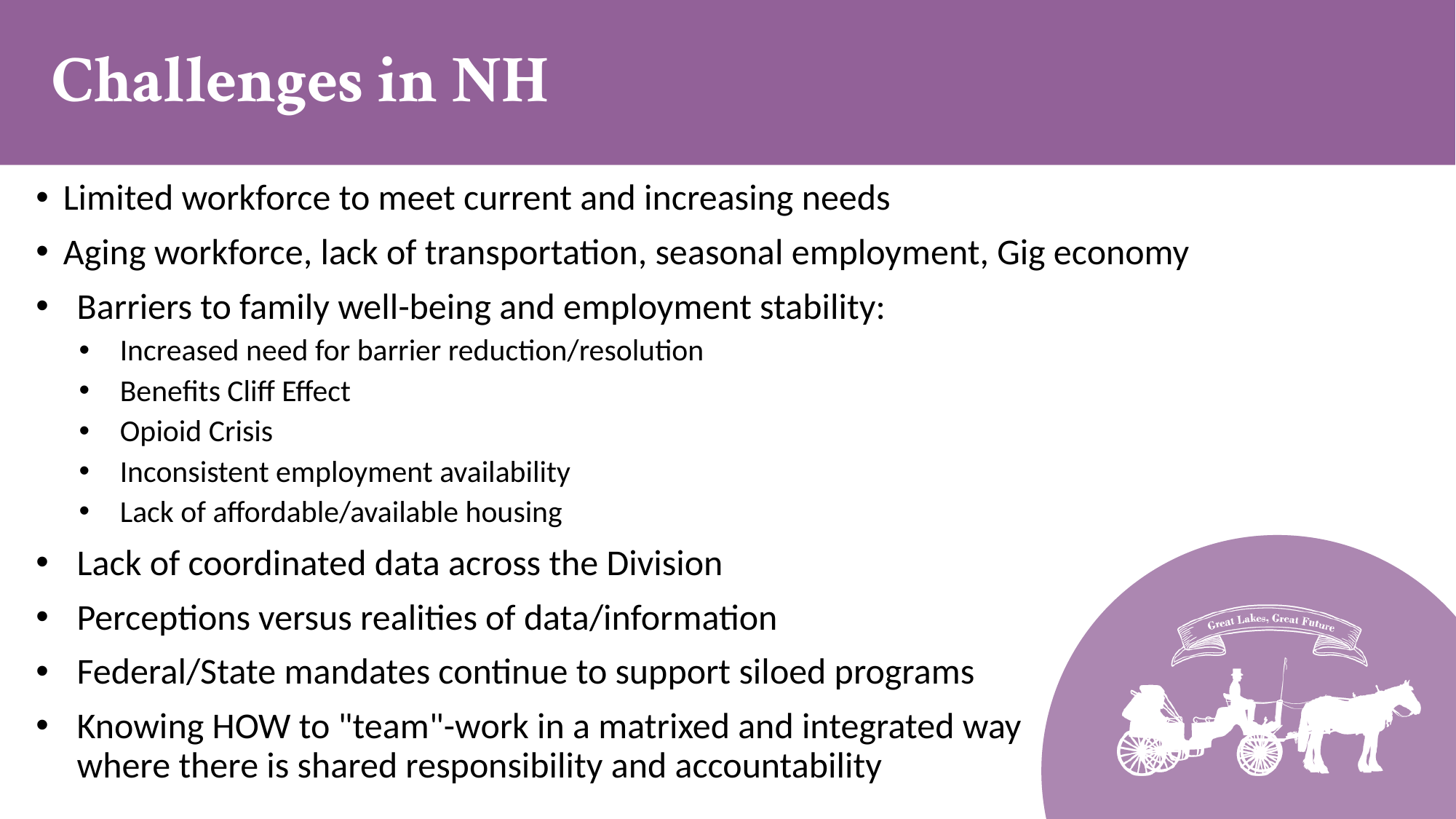

# Challenges in NH
Limited workforce to meet current and increasing needs
Aging workforce, lack of transportation, seasonal employment, Gig economy
Barriers to family well-being and employment stability:
Increased need for barrier reduction/resolution
Benefits Cliff Effect
Opioid Crisis
Inconsistent employment availability
Lack of affordable/available housing
Lack of coordinated data across the Division
Perceptions versus realities of data/information
Federal/State mandates continue to support siloed programs
Knowing HOW to "team"-work in a matrixed and integrated way                                    where there is shared responsibility and accountability